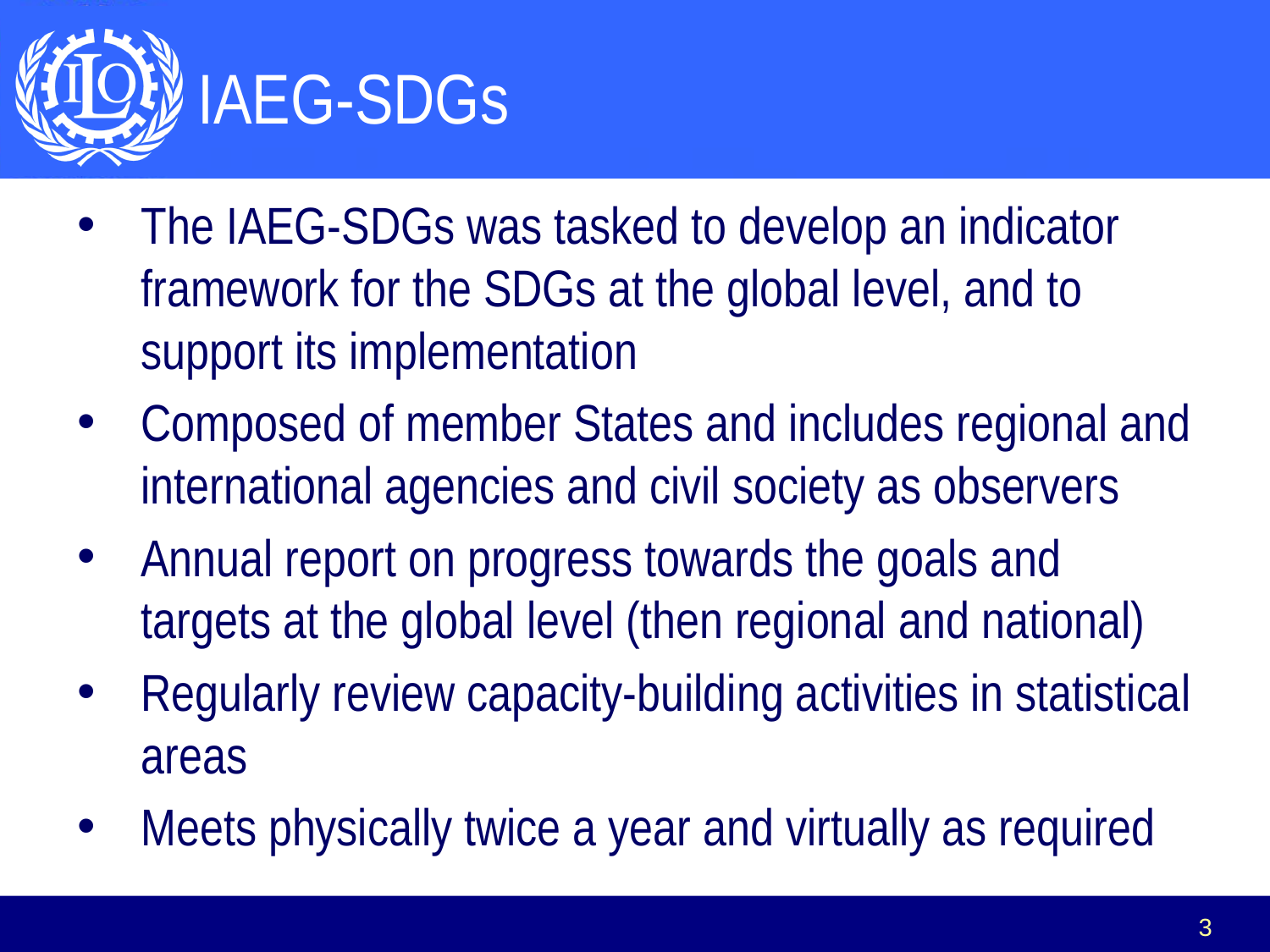

# IAEG-SDGs
The IAEG-SDGs was tasked to develop an indicator framework for the SDGs at the global level, and to support its implementation
Composed of member States and includes regional and international agencies and civil society as observers
Annual report on progress towards the goals and targets at the global level (then regional and national)
Regularly review capacity-building activities in statistical areas
Meets physically twice a year and virtually as required
3